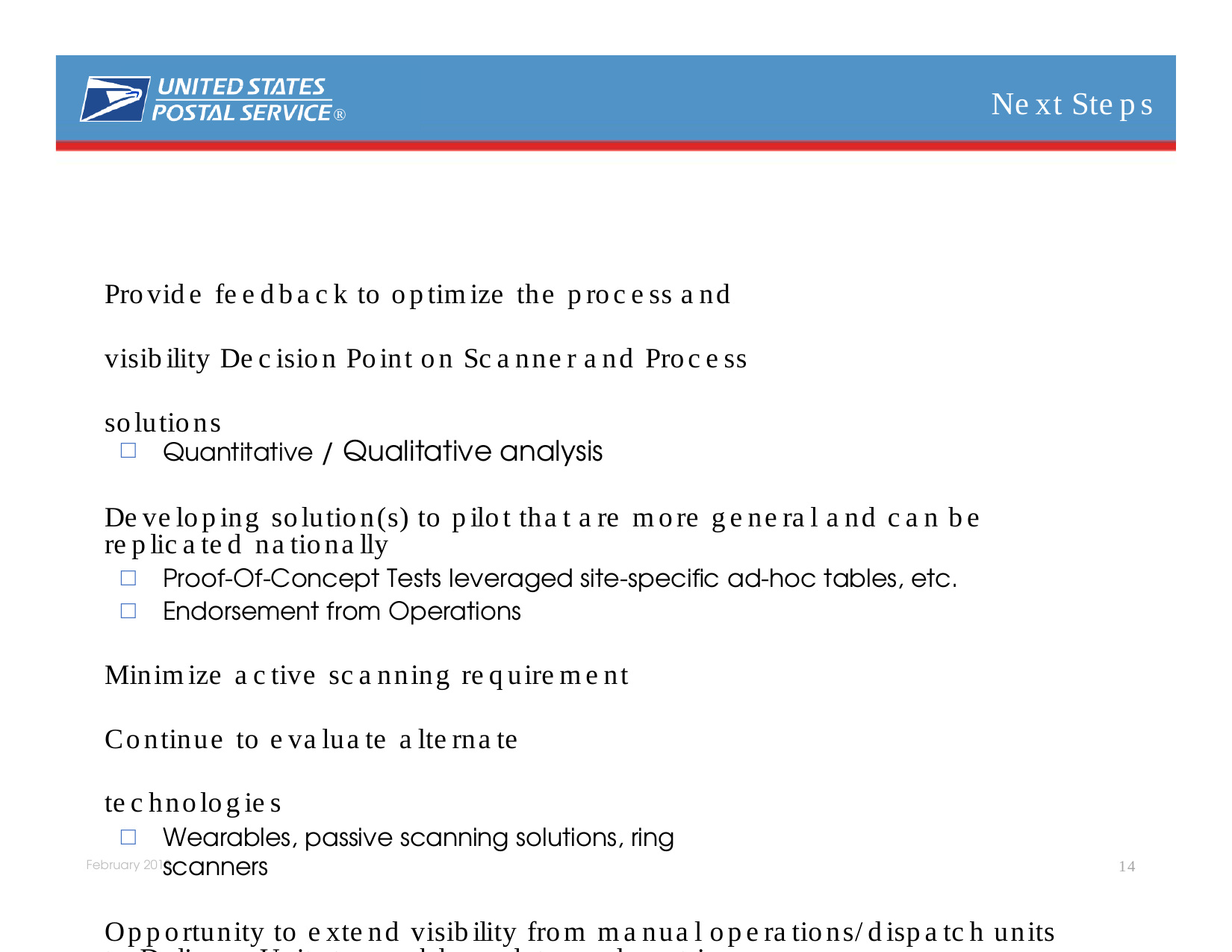

# Next Steps

®
Provide feedback to optimize the process and visibility Decision Point on Scanner and Process solutions
Quantitative / Qualitative analysis

Developing solution(s) to pilot that are more general and can be replicated nationally
Proof-Of-Concept Tests leveraged site-specific ad-hoc tables, etc.
Endorsement from Operations
Minimize active scanning requirement Continue to evaluate alternate technologies
Wearables, passive scanning solutions, ring scanners

Opportunity to extend visibility from manual operations/dispatch units to Delivery Units to enable end-to-end metrics
14
February 2018